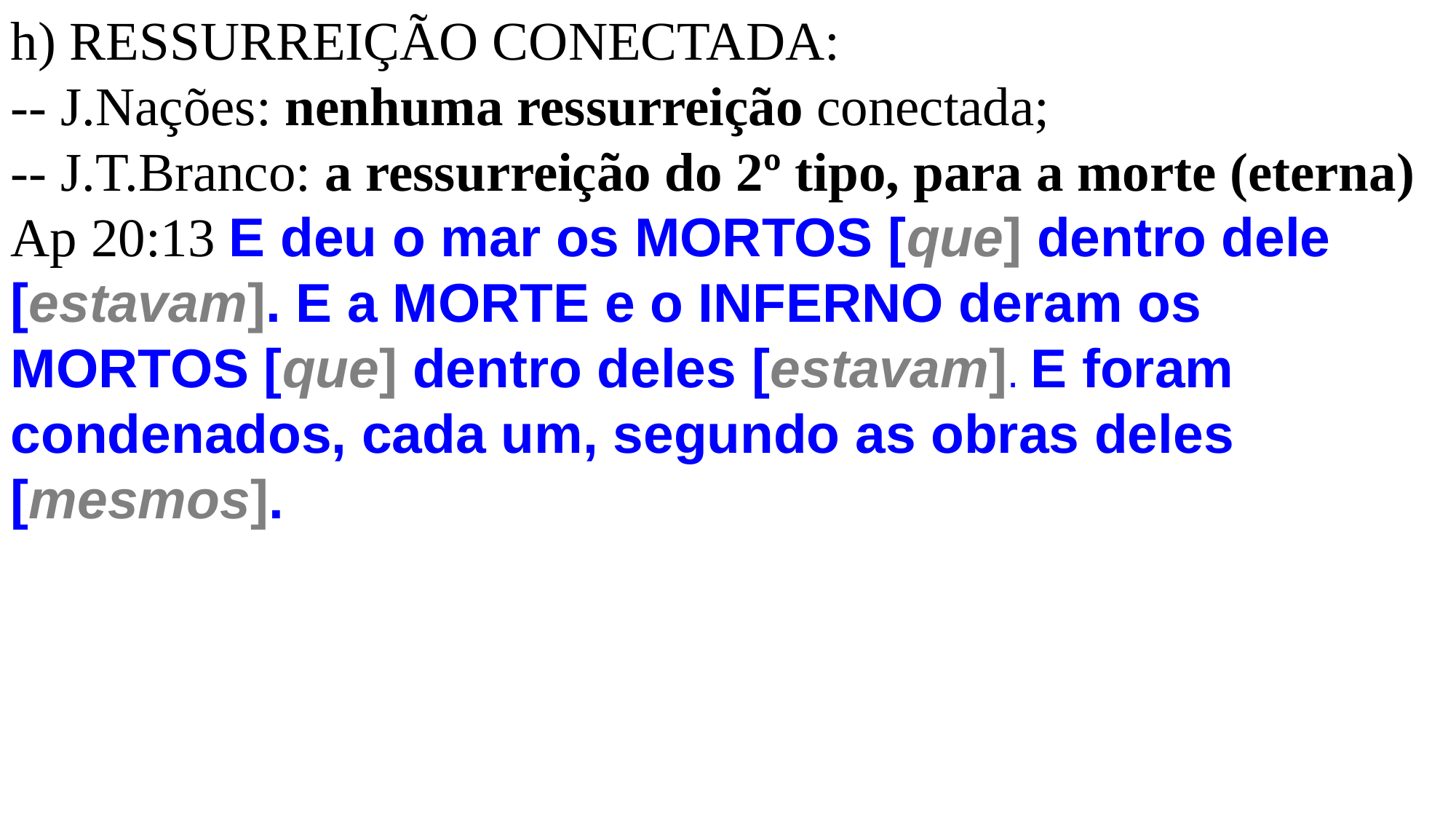

h) RESSURREIÇÃO CONECTADA:
-- J.Nações: nenhuma ressurreição conectada;
-- J.T.Branco: a ressurreição do 2º tipo, para a morte (eterna) Ap 20:13 E deu o mar os MORTOS [que] dentro dele [estavam]. E a MORTE e o INFERNO deram os MORTOS [que] dentro deles [estavam]. E foram condenados, cada um, segundo as obras deles [mesmos].